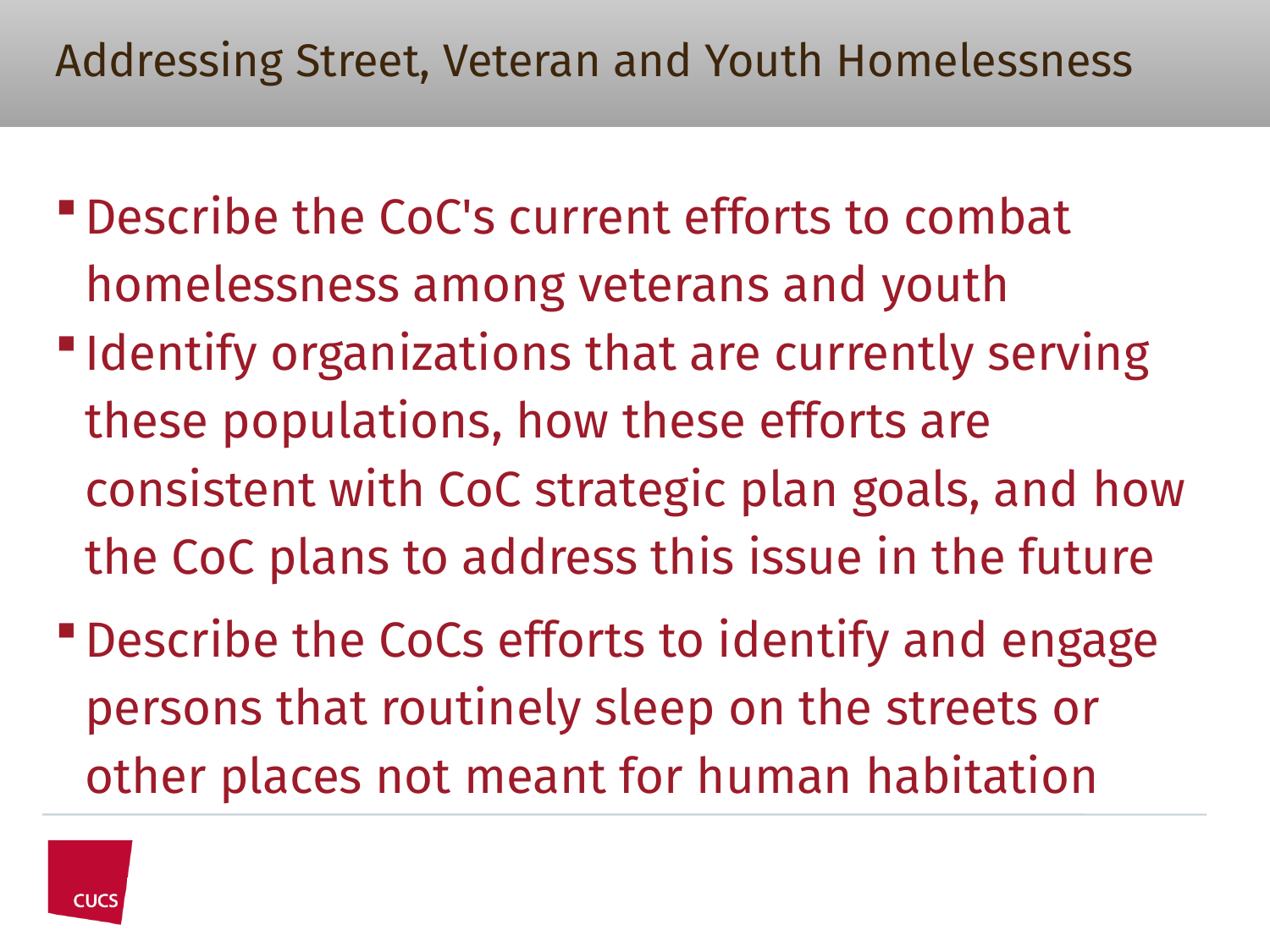

# Addressing Street, Veteran and Youth Homelessness
Describe the CoC's current efforts to combat homelessness among veterans and youth
Identify organizations that are currently serving these populations, how these efforts are consistent with CoC strategic plan goals, and how the CoC plans to address this issue in the future
Describe the CoCs efforts to identify and engage persons that routinely sleep on the streets or other places not meant for human habitation